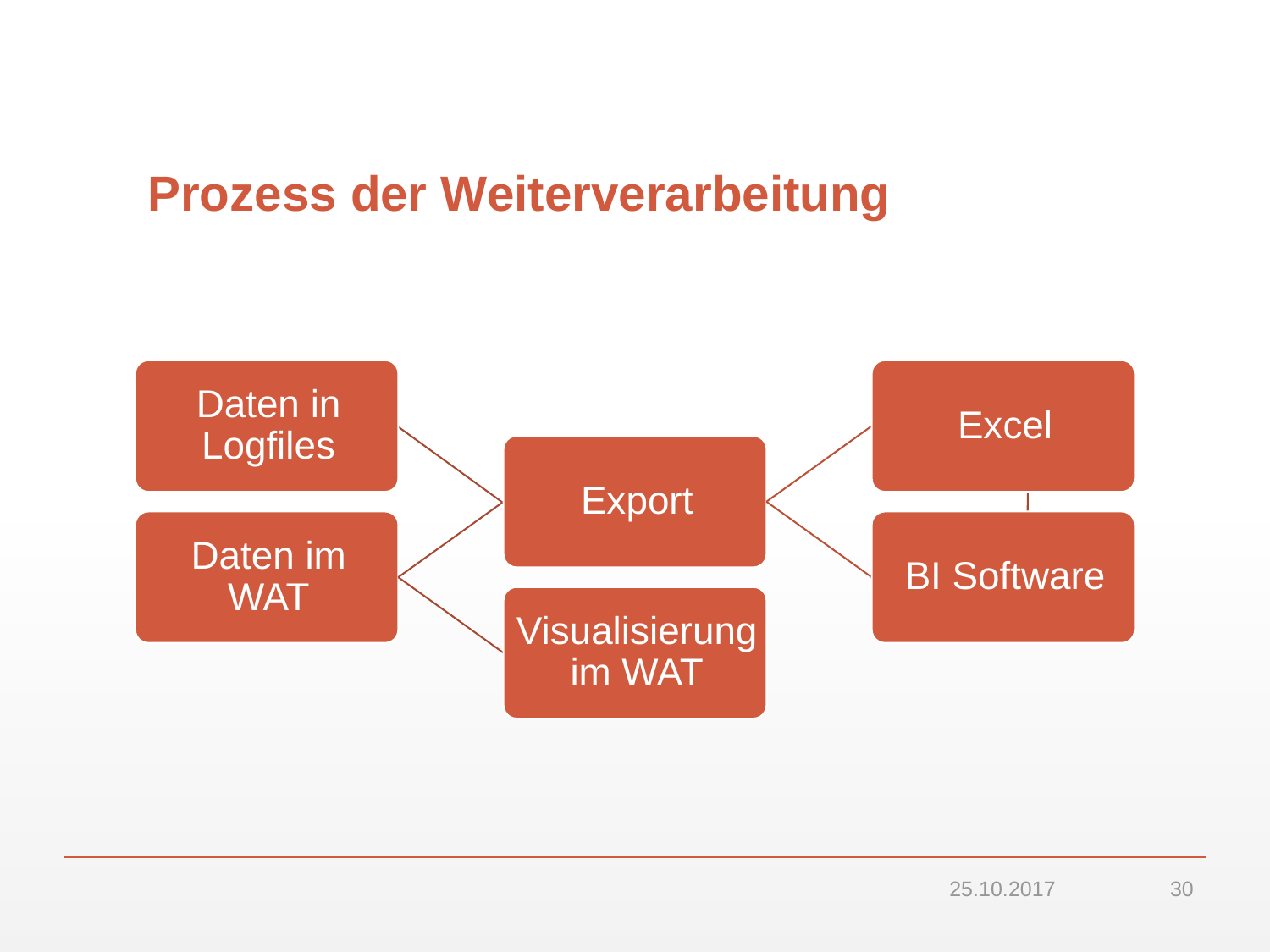

# Prozess der Weiterverarbeitung
Daten in Logfiles
Daten im WAT

Export

Excel

BI Software

Visualisierung im WAT

25.10.2017
30